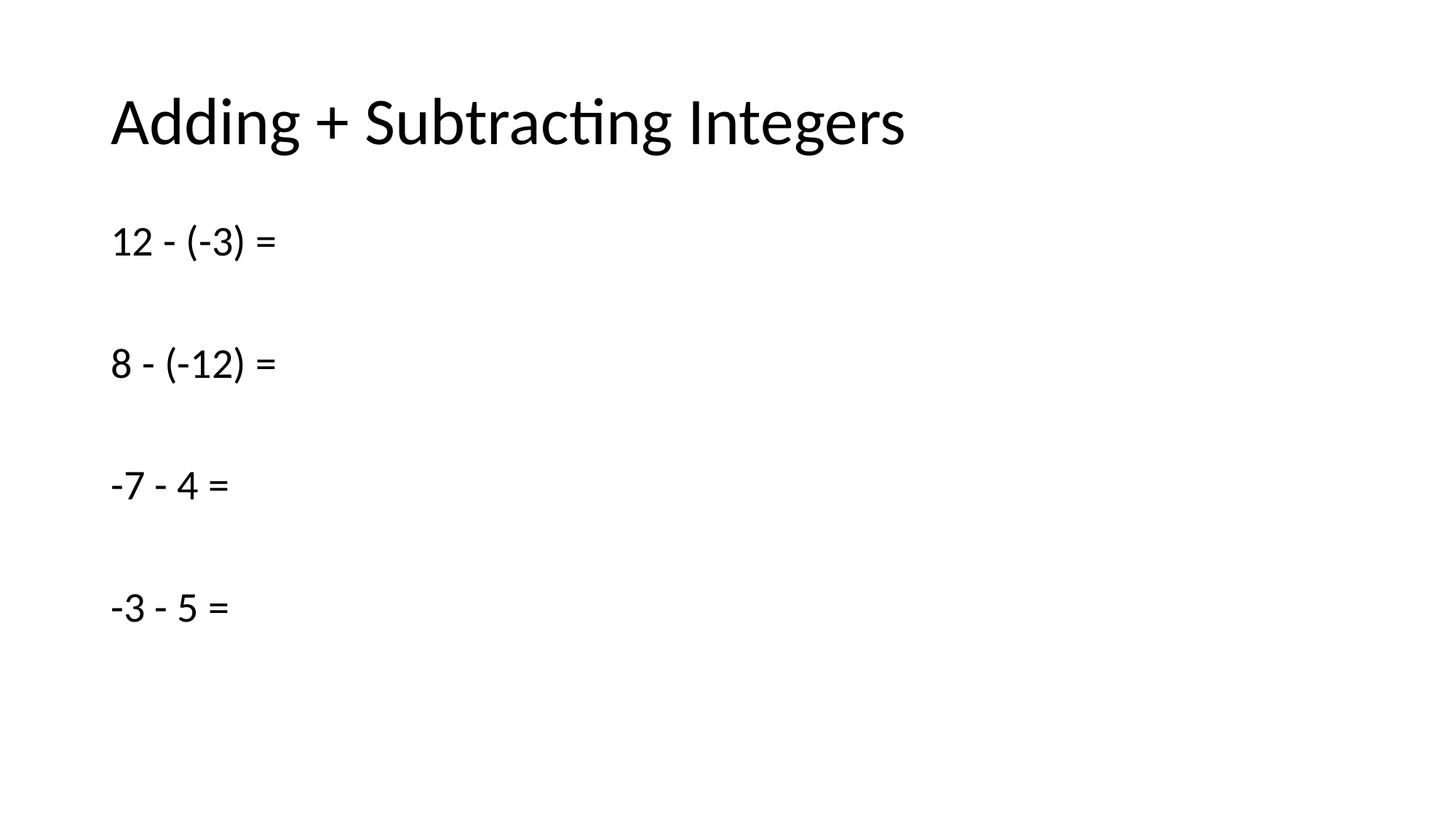

# Adding + Subtracting Integers
12 - (-3) =

8 - (-12) =

-7 - 4 =

-3 - 5 =